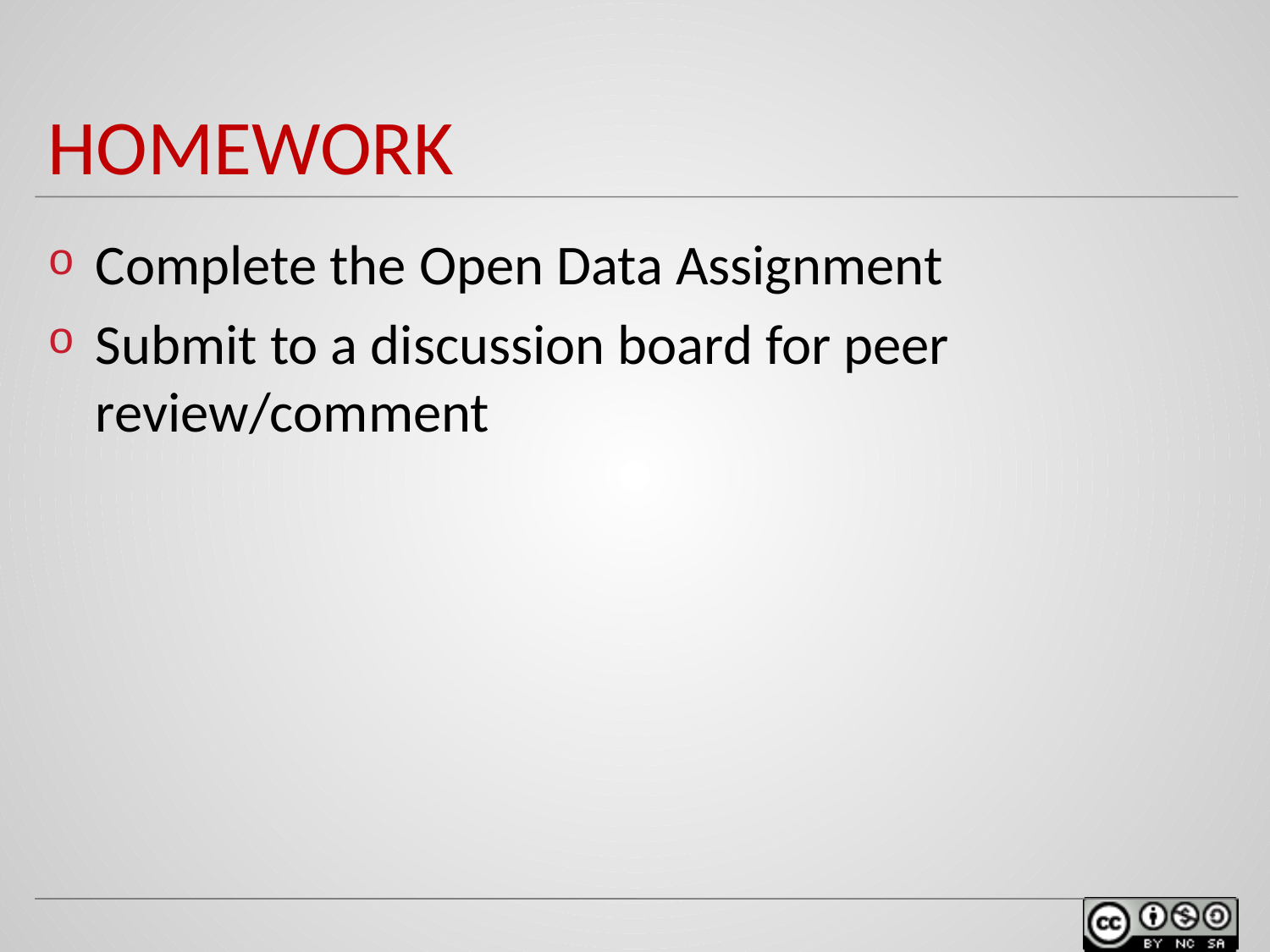

# Homework
Complete the Open Data Assignment
Submit to a discussion board for peer review/comment